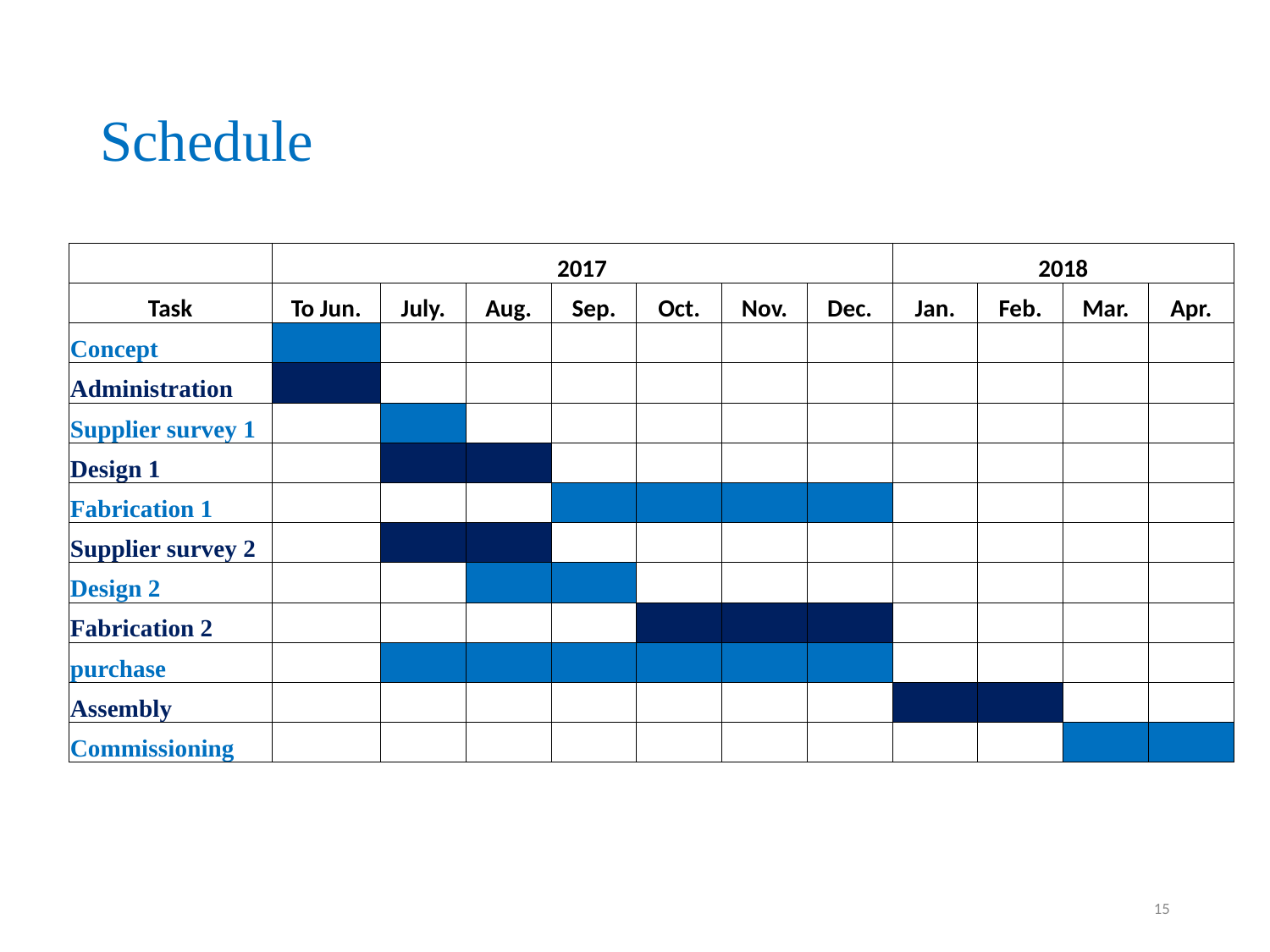

# Schedule
|  | 2017 |  |  |  |  |  |  | 2018 |  |  |  |
| --- | --- | --- | --- | --- | --- | --- | --- | --- | --- | --- | --- |
| Task | To Jun. | July. | Aug. | Sep. | Oct. | Nov. | Dec. | Jan. | Feb. | Mar. | Apr. |
| Concept |  |  |  |  |  |  |  |  |  |  |  |
| Administration |  |  |  |  |  |  |  |  |  |  |  |
| Supplier survey 1 |  |  |  |  |  |  |  |  |  |  |  |
| Design 1 |  |  |  |  |  |  |  |  |  |  |  |
| Fabrication 1 |  |  |  |  |  |  |  |  |  |  |  |
| Supplier survey 2 |  |  |  |  |  |  |  |  |  |  |  |
| Design 2 |  |  |  |  |  |  |  |  |  |  |  |
| Fabrication 2 |  |  |  |  |  |  |  |  |  |  |  |
| purchase |  |  |  |  |  |  |  |  |  |  |  |
| Assembly |  |  |  |  |  |  |  |  |  |  |  |
| Commissioning |  |  |  |  |  |  |  |  |  |  |  |
15